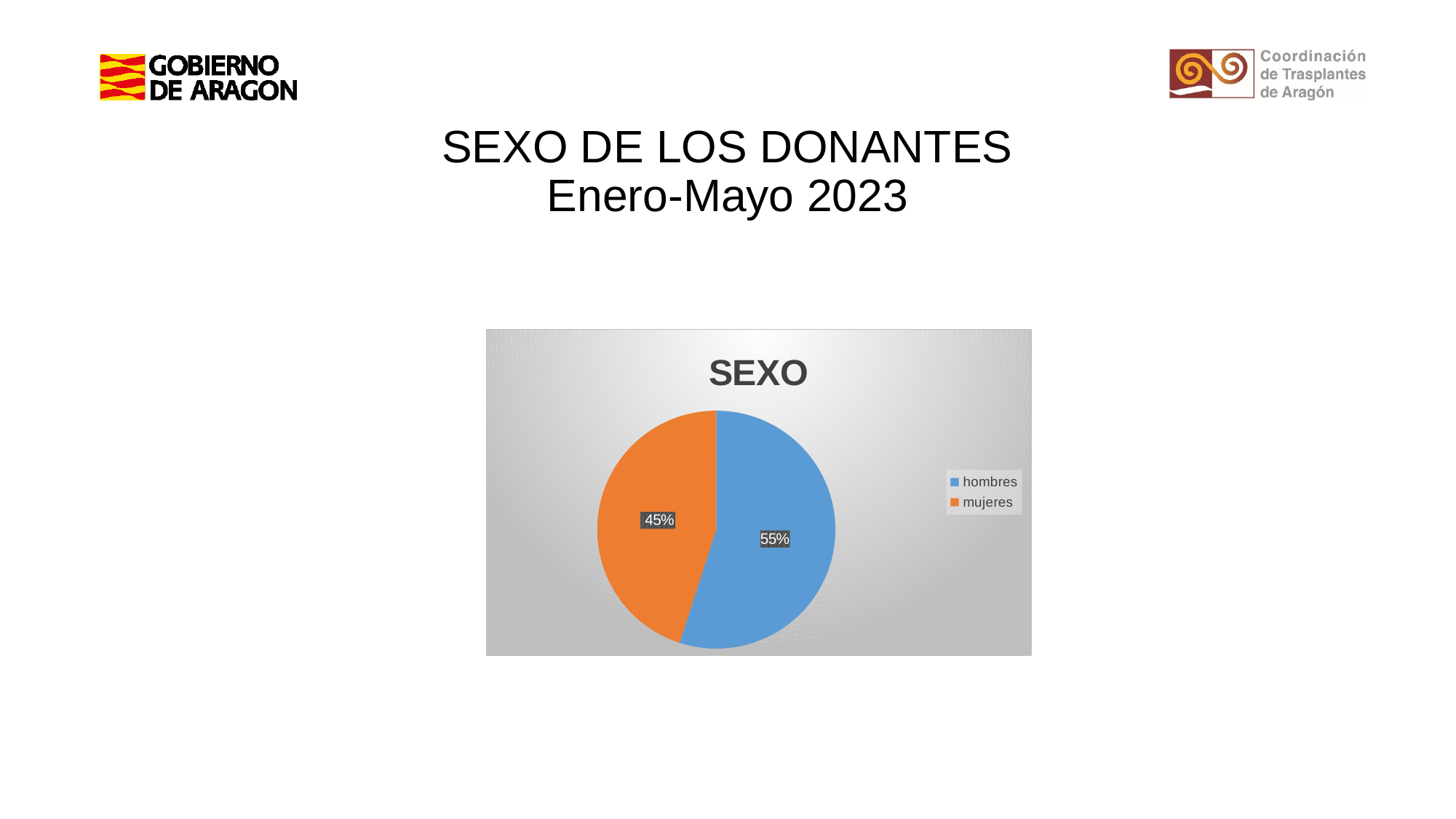

# SEXO DE LOS DONANTES Enero-Mayo 2023

### Chart: SEXO

| Category |  |
|---|---|
| hombres | 11.0 |
| mujeres | 9.0 |